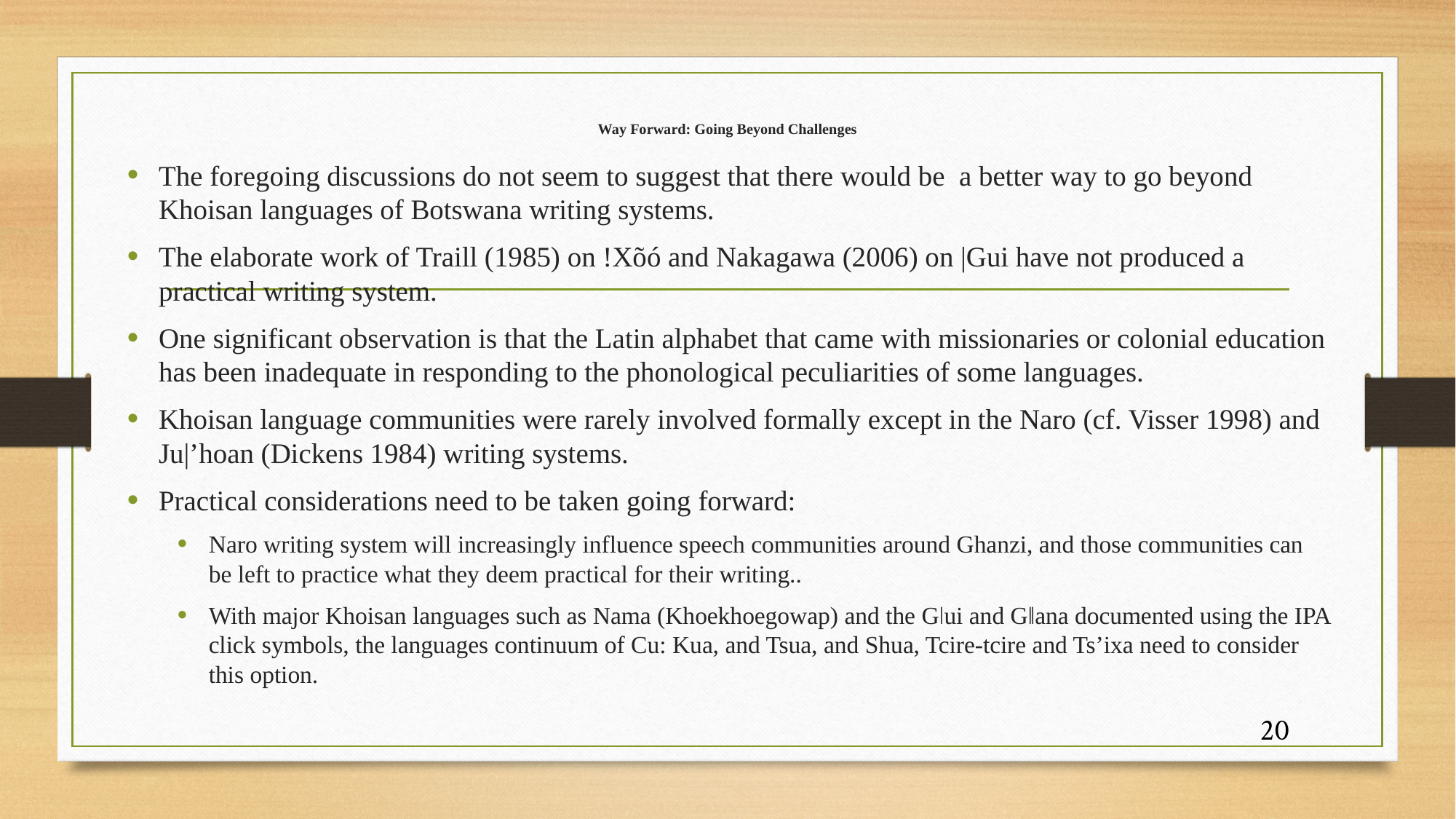

# Way Forward: Going Beyond Challenges
The foregoing discussions do not seem to suggest that there would be  a better way to go beyond Khoisan languages of Botswana writing systems.
The elaborate work of Traill (1985) on !Xõó and Nakagawa (2006) on |Gui have not produced a practical writing system.
One significant observation is that the Latin alphabet that came with missionaries or colonial education has been inadequate in responding to the phonological peculiarities of some languages.
Khoisan language communities were rarely involved formally except in the Naro (cf. Visser 1998) and Ju|’hoan (Dickens 1984) writing systems.
Practical considerations need to be taken going forward:
Naro writing system will increasingly influence speech communities around Ghanzi, and those communities can be left to practice what they deem practical for their writing..
With major Khoisan languages such as Nama (Khoekhoegowap) and the Gǀui and Gǁana documented using the IPA click symbols, the languages continuum of Cu: Kua, and Tsua, and Shua, Tcire-tcire and Ts’ixa need to consider this option.

20